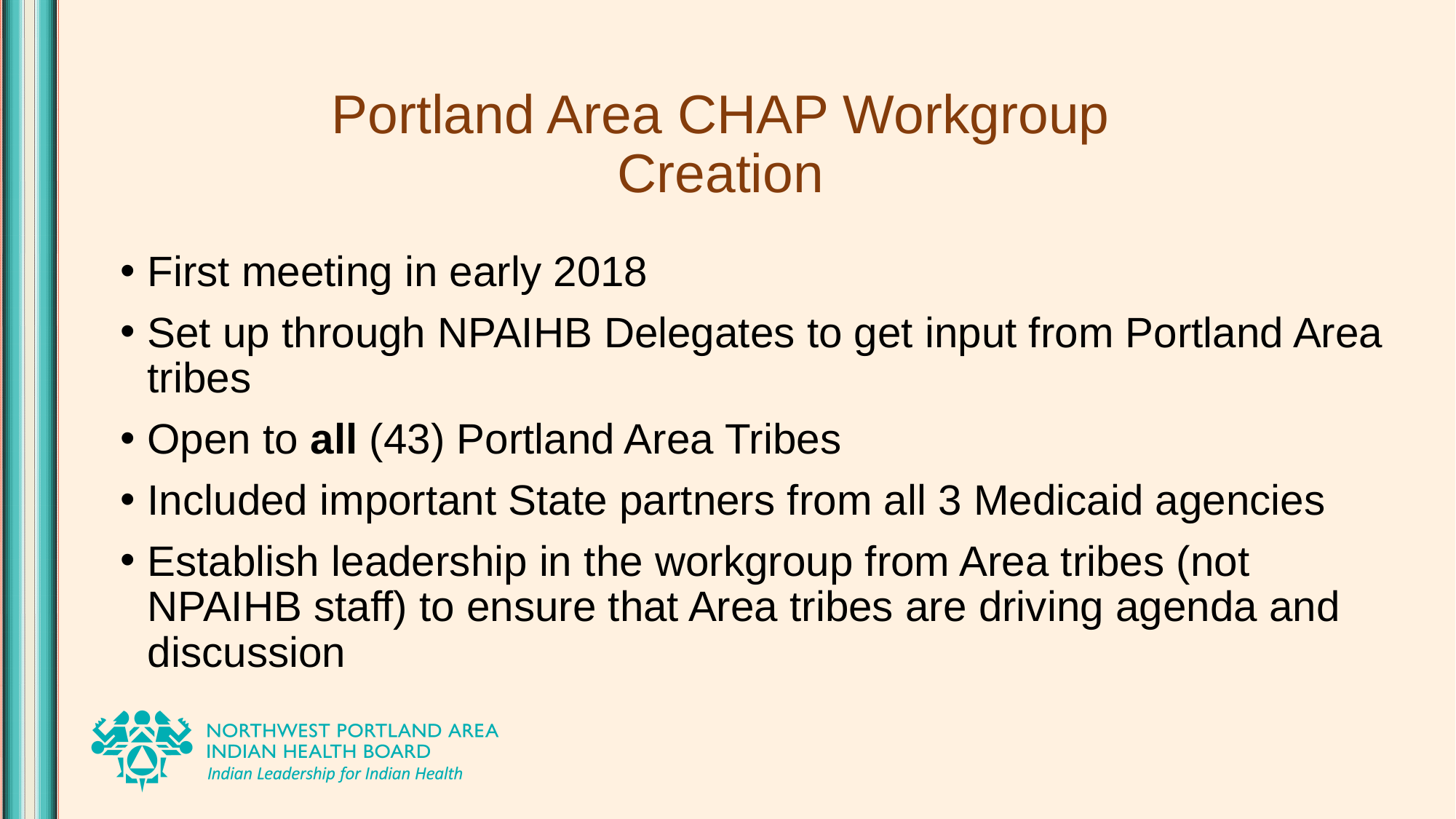

# Portland Area CHAP Workgroup Creation
First meeting in early 2018
Set up through NPAIHB Delegates to get input from Portland Area tribes
Open to all (43) Portland Area Tribes
Included important State partners from all 3 Medicaid agencies
Establish leadership in the workgroup from Area tribes (not NPAIHB staff) to ensure that Area tribes are driving agenda and discussion